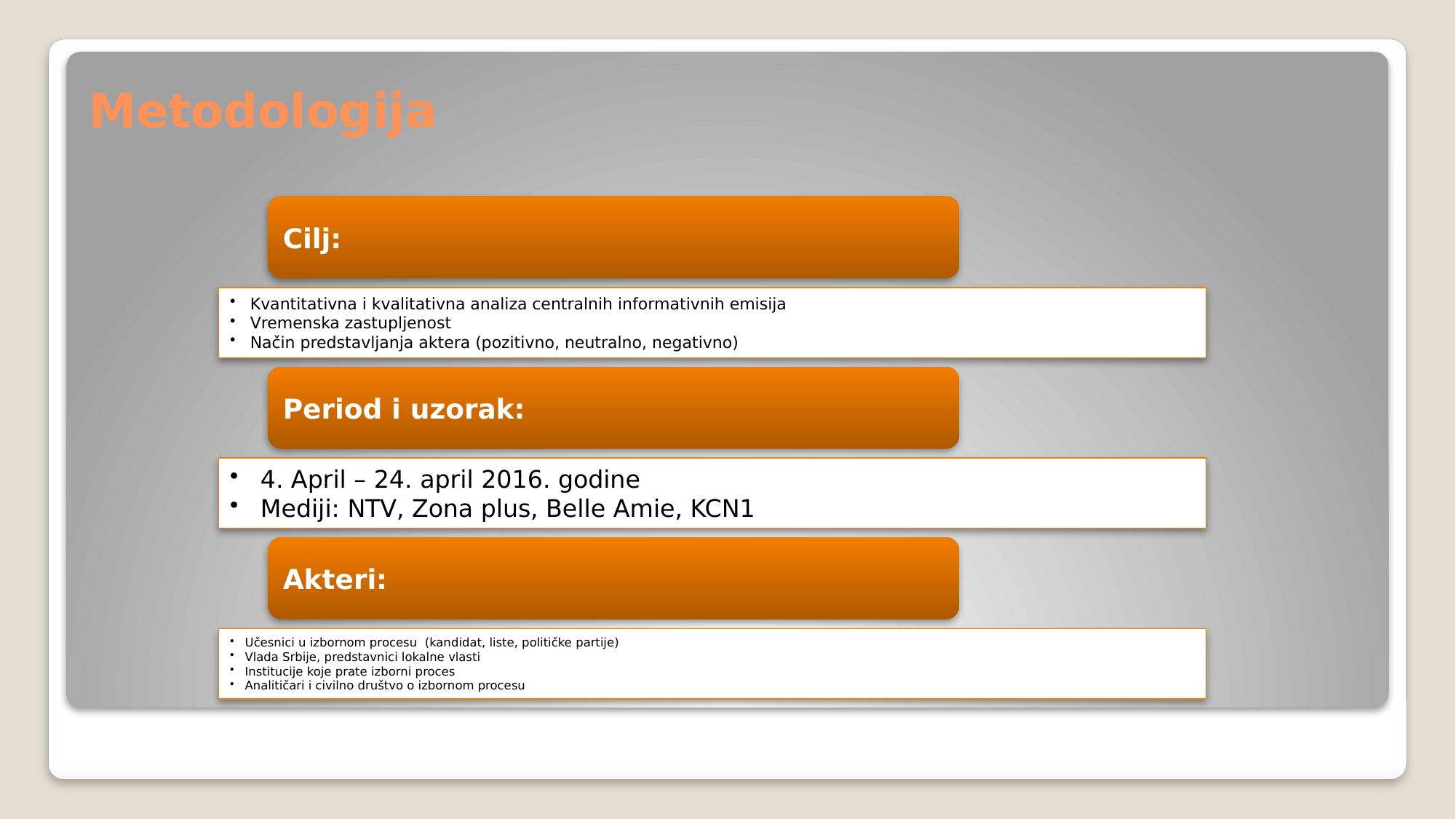

# Metodologija
Cilj:
Period i uzorak:
Akteri:
Učesnici u izbornom procesu  (kandidat, liste, političke partije)
Vlada Srbije, predstavnici lokalne vlasti
Institucije koje prate izborni proces
4. April – 24. april 2016. godine
Kvantitativna i kvalitativna analiza centralnih informativnih emisija
Vremenska zastupljenost
Mediji: NTV, Zona plus, Belle Amie, KCN1
Način predstavljanja aktera (pozitivno, neutralno, negativno)
Analitičari i civilno društvo o izbornom procesu